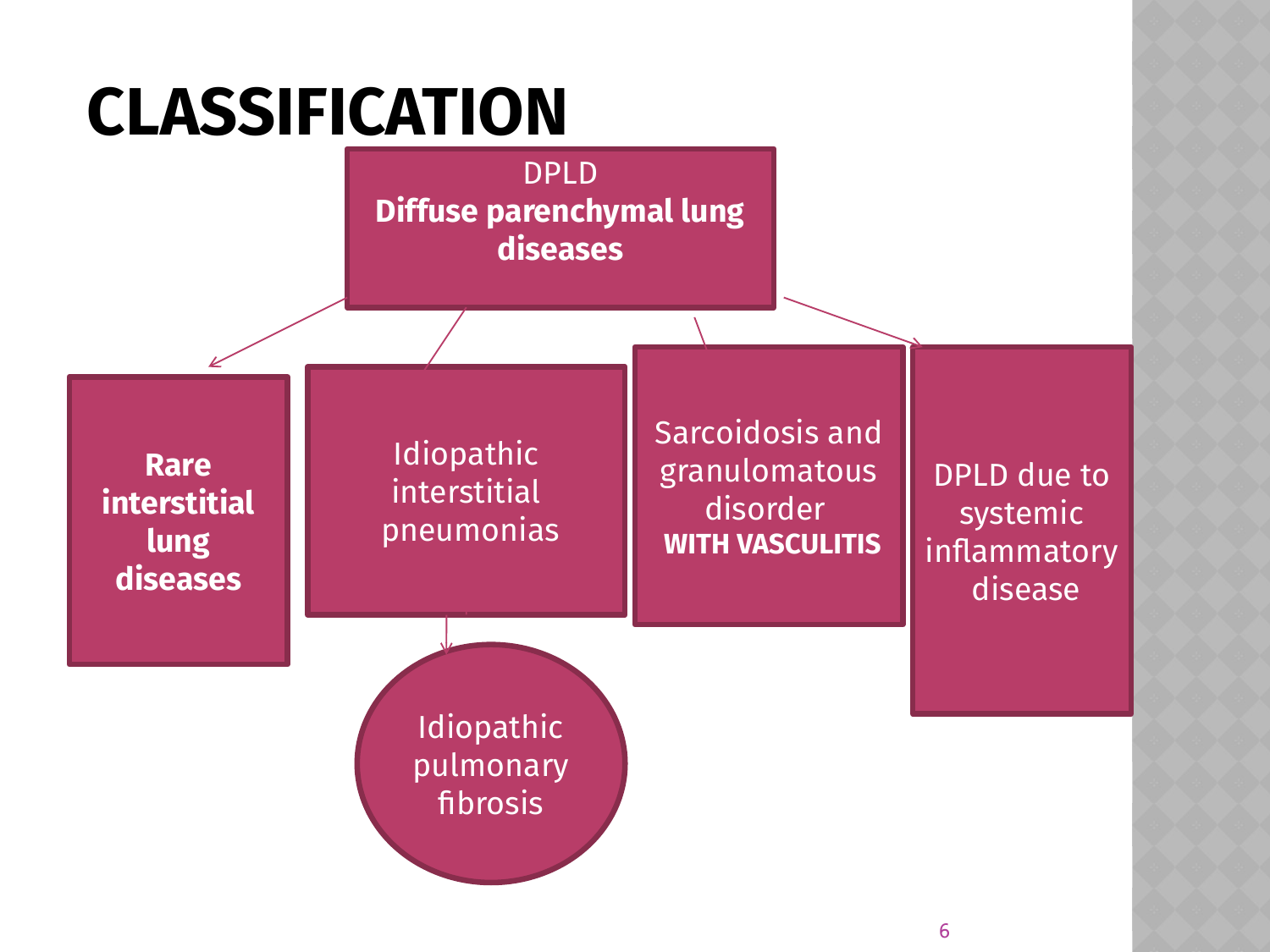

# Classification
DPLD
Diffuse parenchymal lung diseases

Sarcoidosis and granulomatous disorder
WITH VASCULITIS
DPLD due to systemic inflammatory disease
Idiopathic interstitial pneumonias
Rare interstitial lung diseases
Idiopathic pulmonary fibrosis
6